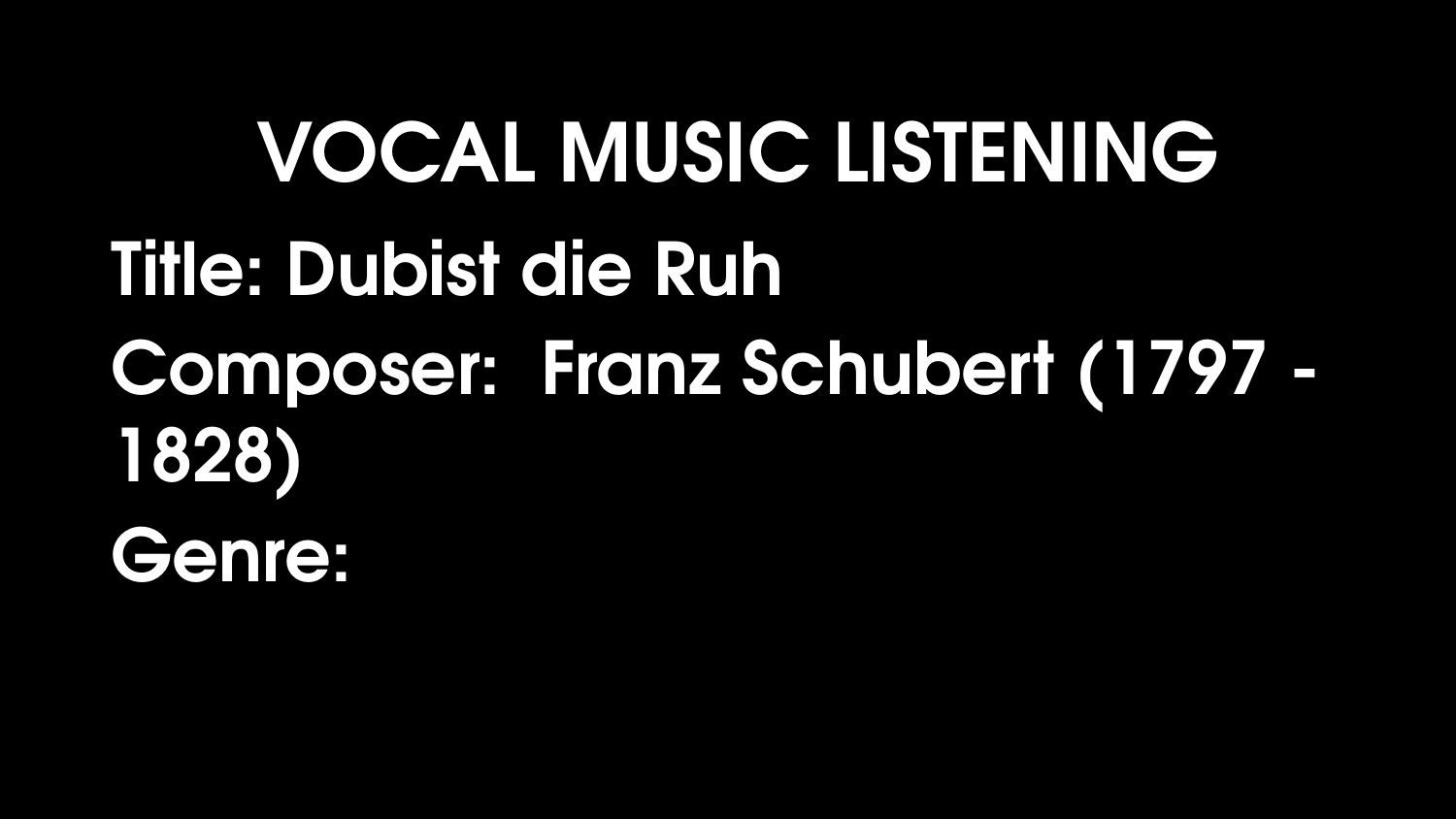

VOCAL MUSIC LISTENING

Title: Dubist die Ruh
Composer:  Franz Schubert (1797 - 1828)
Genre: